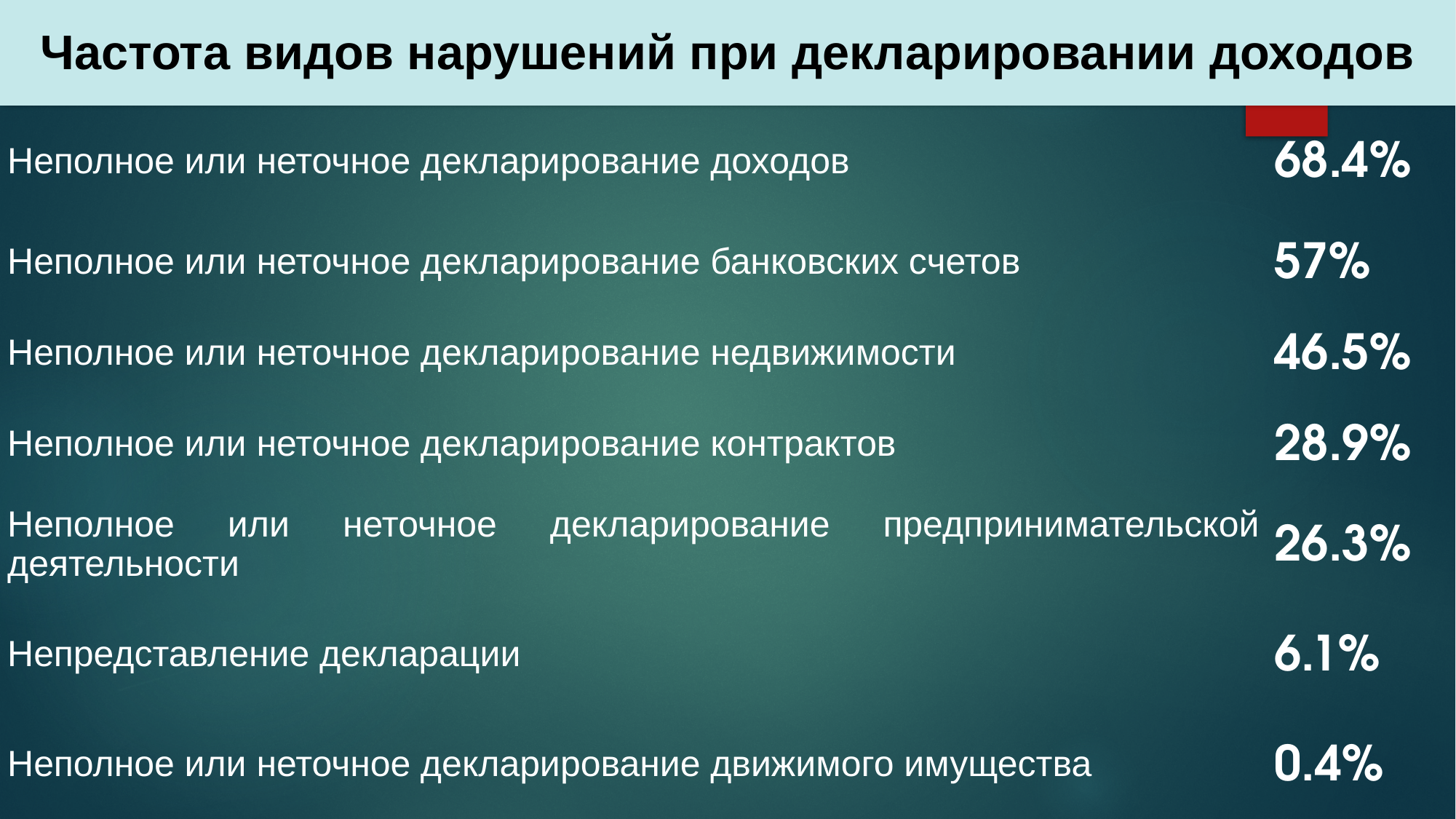

| Частота видов нарушений при декларировании доходов |  |
| --- | --- |
| Неполное или неточное декларирование доходов | 68.4% |
| Неполное или неточное декларирование банковских счетов | 57% |
| Неполное или неточное декларирование недвижимости | 46.5% |
| Неполное или неточное декларирование контрактов | 28.9% |
| Неполное или неточное декларирование предпринимательской деятельности | 26.3% |
| Непредставление декларации | 6.1% |
| Неполное или неточное декларирование движимого имущества | 0.4% |
#